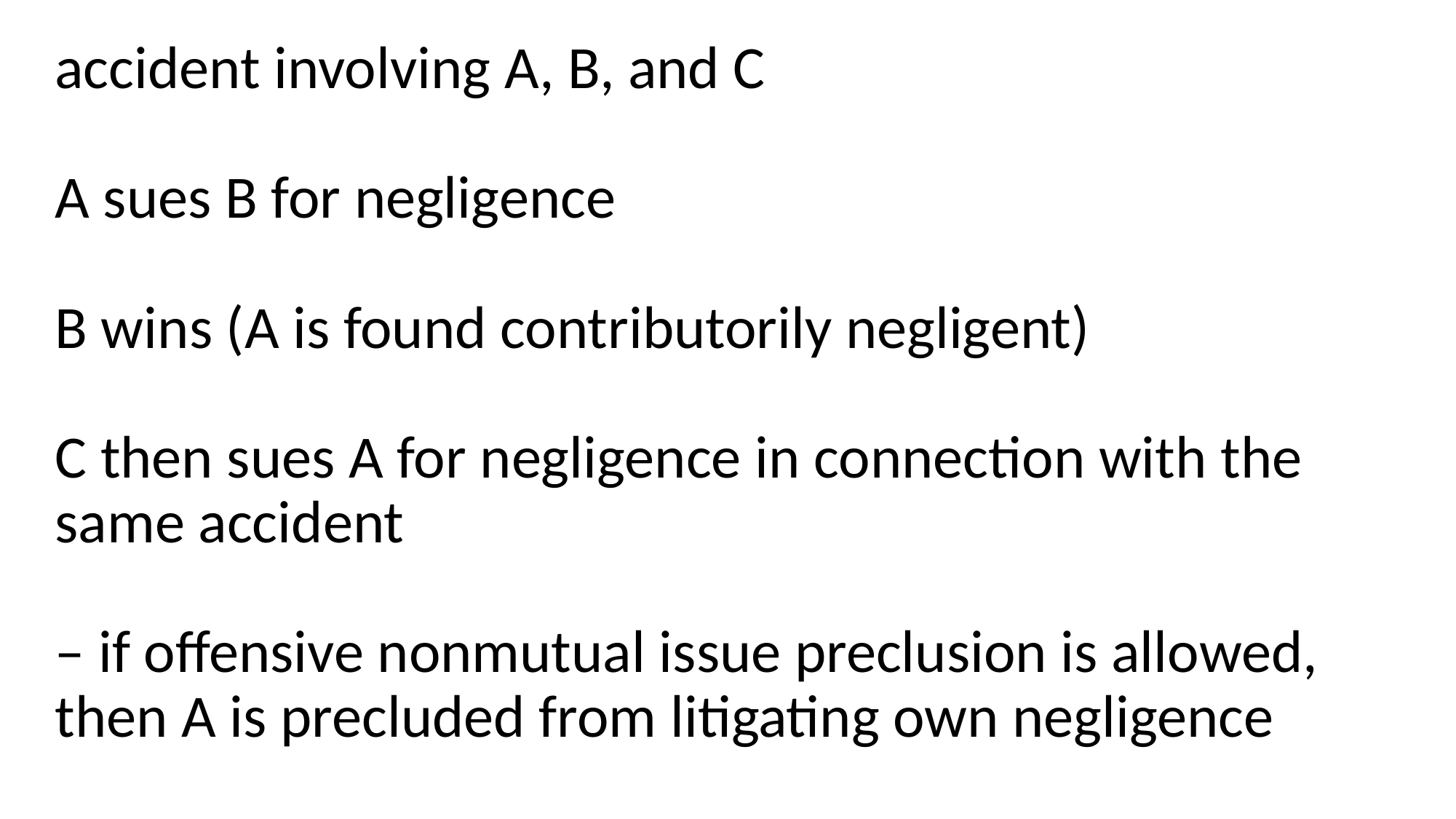

# accident involving A, B, and C A sues B for negligence B wins (A is found contributorily negligent) C then sues A for negligence in connection with the same accident – if offensive nonmutual issue preclusion is allowed, then A is precluded from litigating own negligence